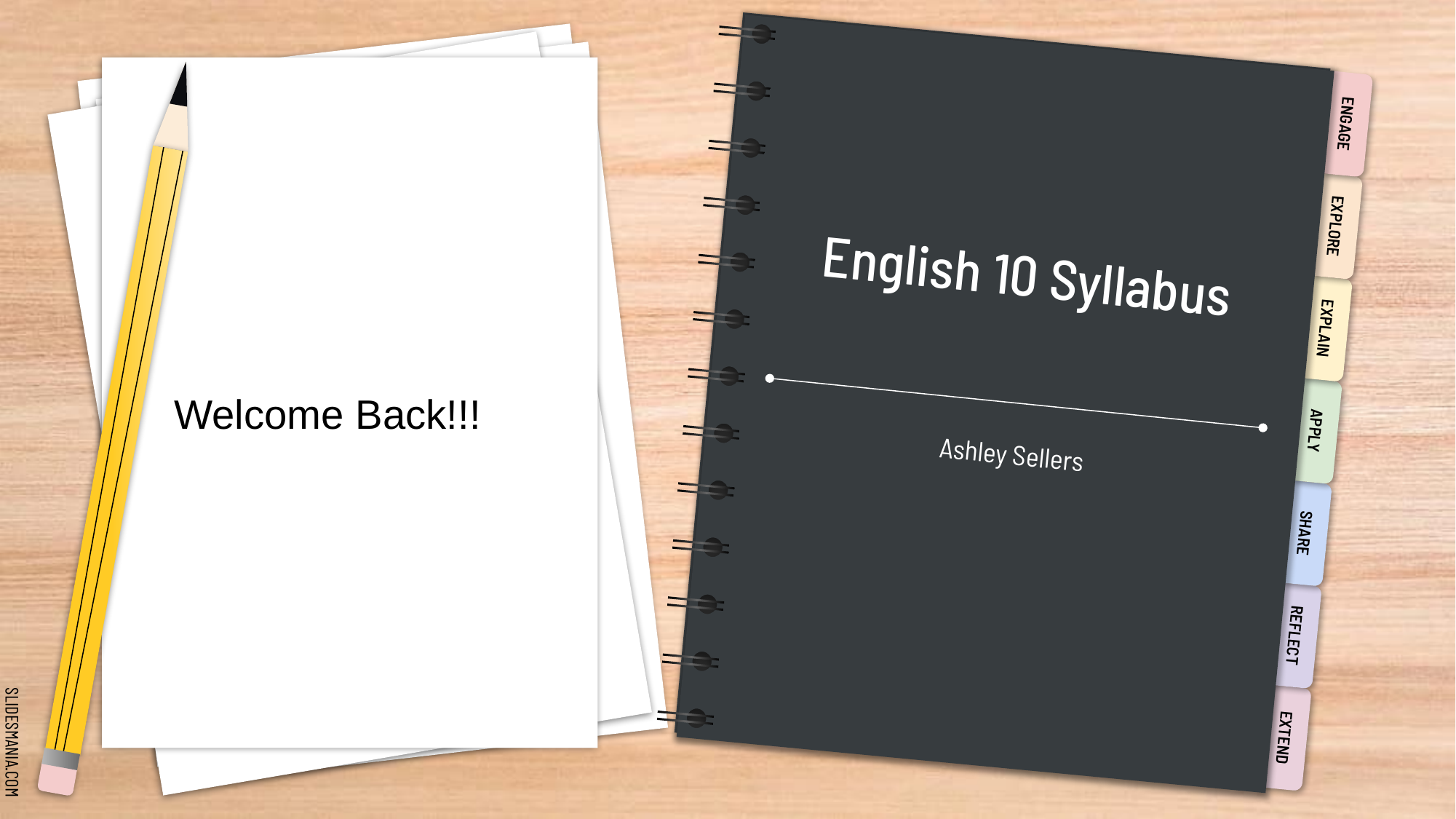

Welcome Back!!!
# English 10 Syllabus
Ashley Sellers